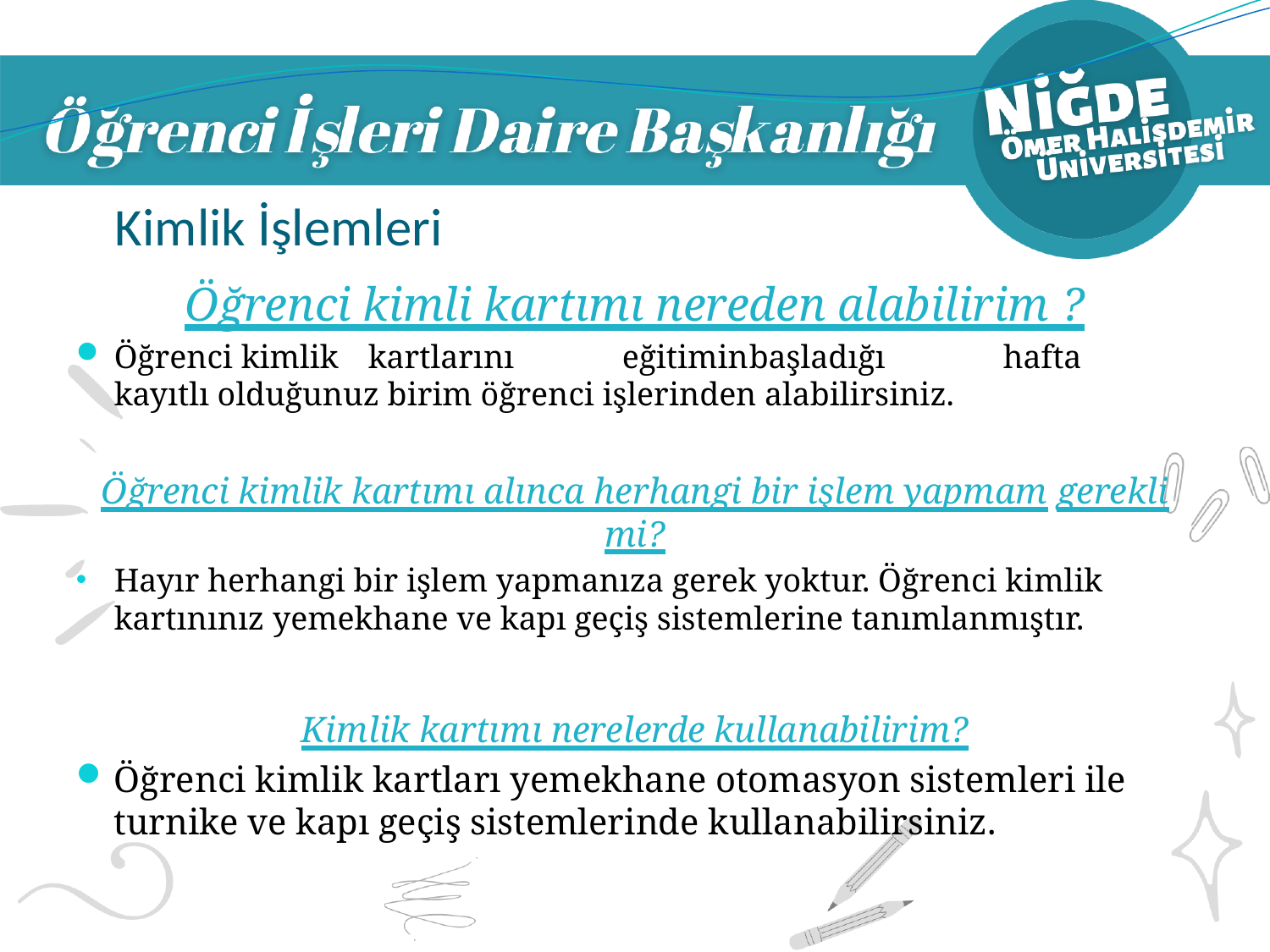

# Kimlik İşlemleri
Öğrenci kimli kartımı nereden alabilirim ?
Öğrenci	kimlik	kartlarını	eğitimin	başladığı	hafta	kayıtlı olduğunuz birim öğrenci işlerinden alabilirsiniz.

Öğrenci kimlik kartımı alınca herhangi bir işlem yapmam gerekli mi?
Hayır herhangi bir işlem yapmanıza gerek yoktur. Öğrenci kimlik kartınınız yemekhane ve kapı geçiş sistemlerine tanımlanmıştır.

Kimlik kartımı nerelerde kullanabilirim?
Öğrenci kimlik kartları yemekhane otomasyon sistemleri ile turnike ve kapı geçiş sistemlerinde kullanabilirsiniz.